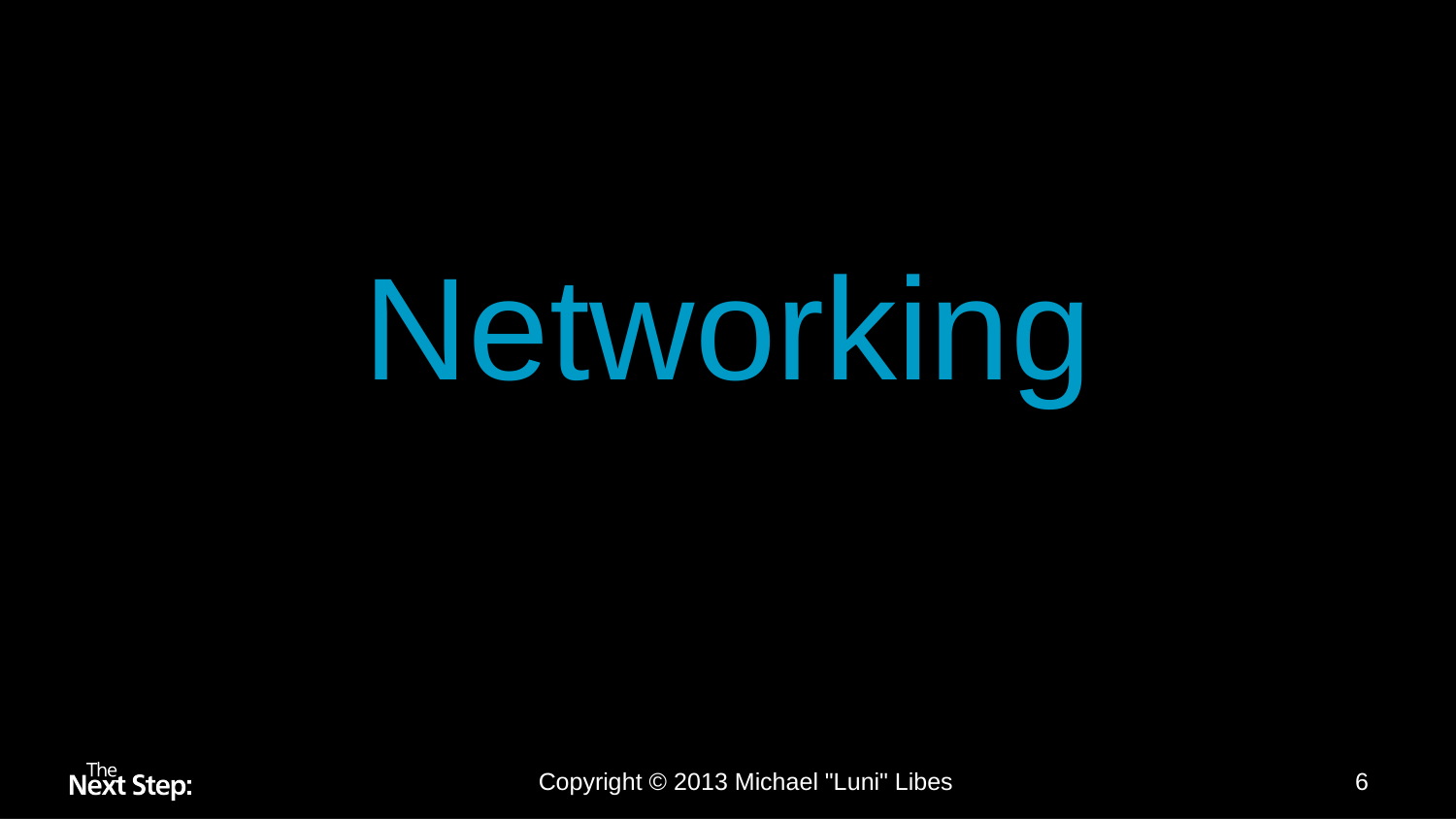

# Networking
Copyright © 2013 Michael "Luni" Libes
6